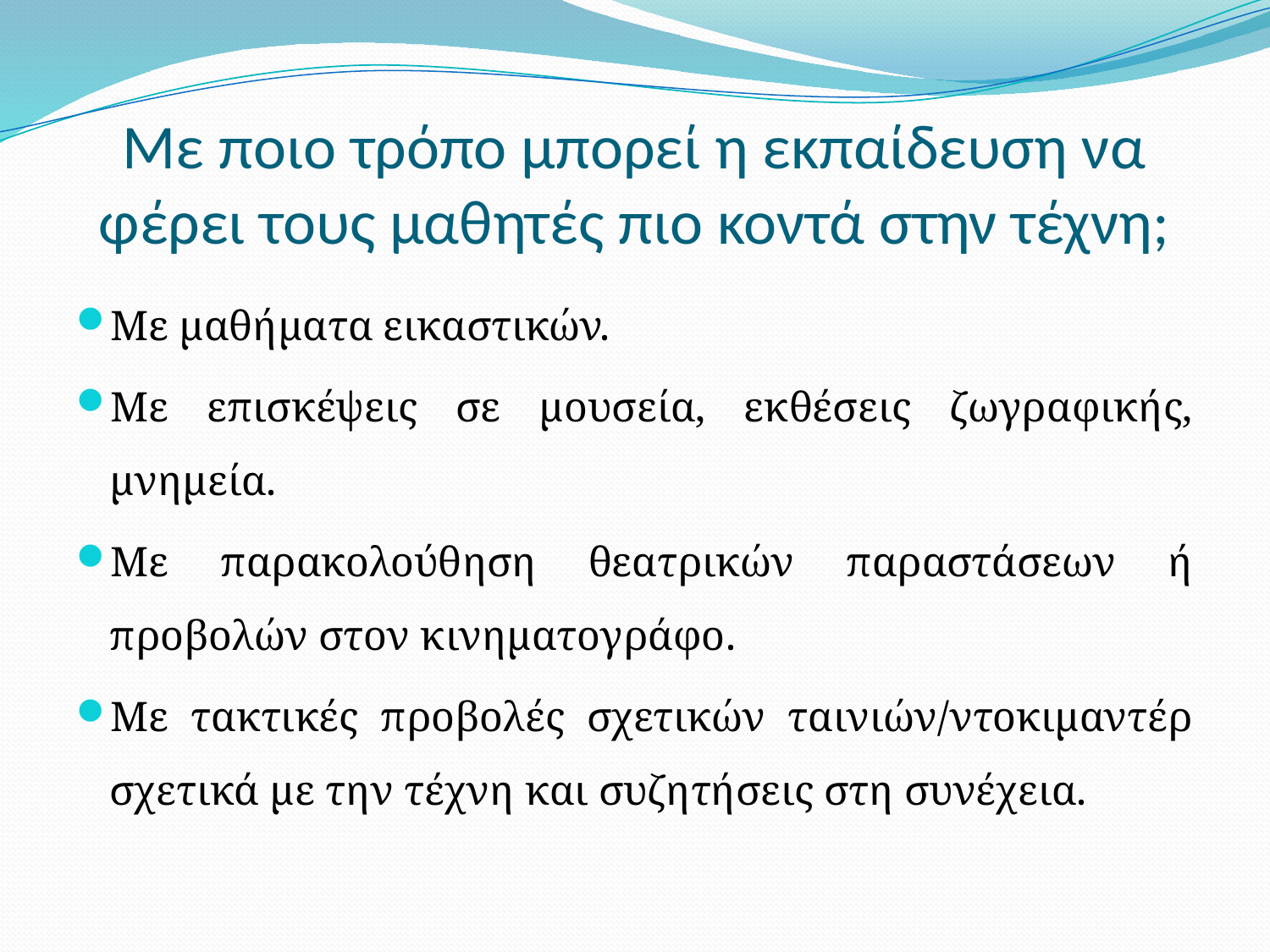

# Με ποιο τρόπο μπορεί η εκπαίδευση να φέρει τους μαθητές πιο κοντά στην τέχνη;
Με μαθήματα εικαστικών.
Με επισκέψεις σε μουσεία, εκθέσεις ζωγραφικής, μνημεία.
Με παρακολούθηση θεατρικών παραστάσεων ή προβολών στον κινηματογράφο.
Με τακτικές προβολές σχετικών ταινιών/ντοκιμαντέρ σχετικά με την τέχνη και συζητήσεις στη συνέχεια.